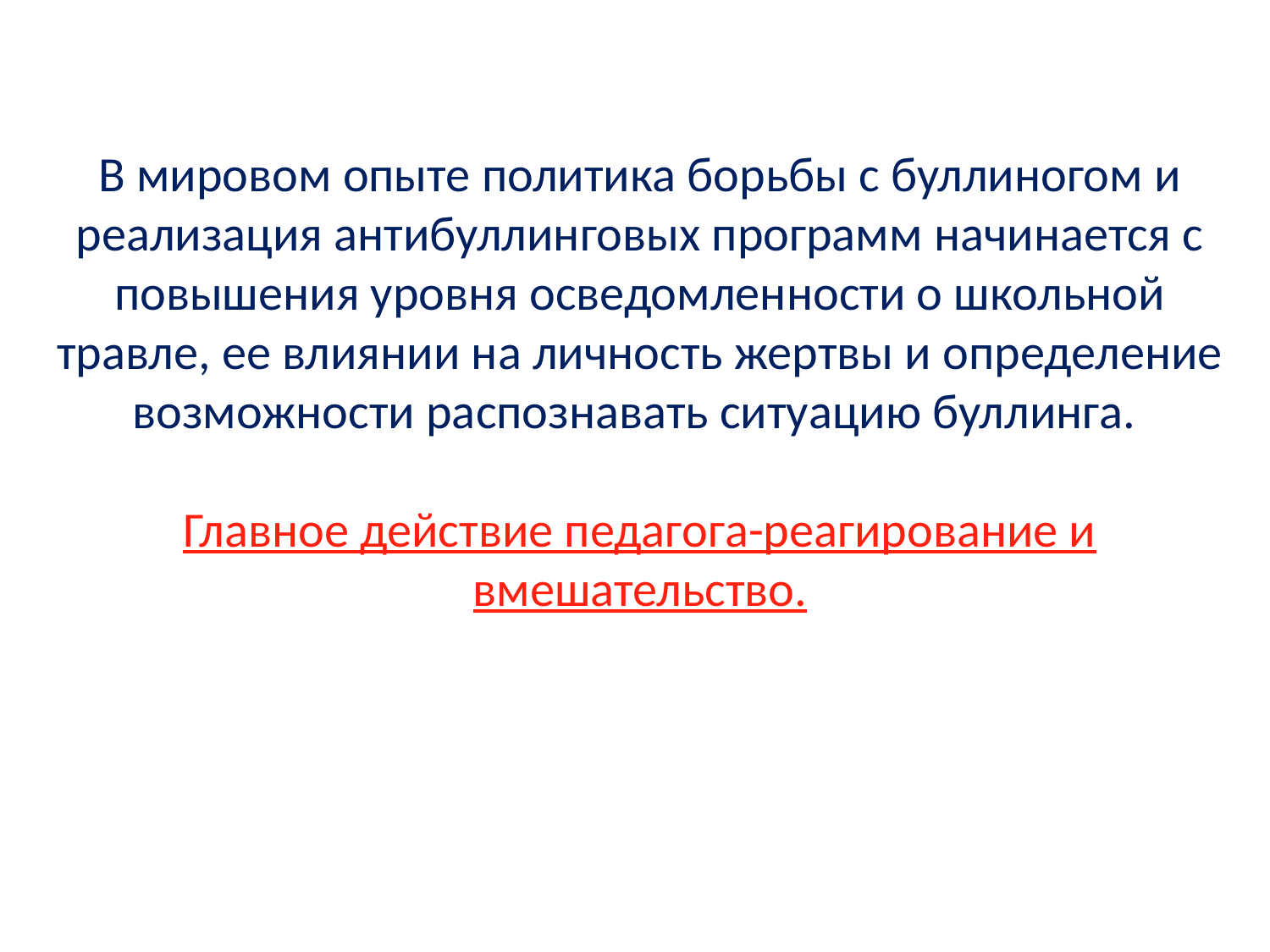

В мировом опыте политика борьбы с буллиногом и реализация антибуллинговых программ начинается с повышения уровня осведомленности о школьной травле, ее влиянии на личность жертвы и определение возможности распознавать ситуацию буллинга.

Главное действие педагога-реагирование и вмешательство.